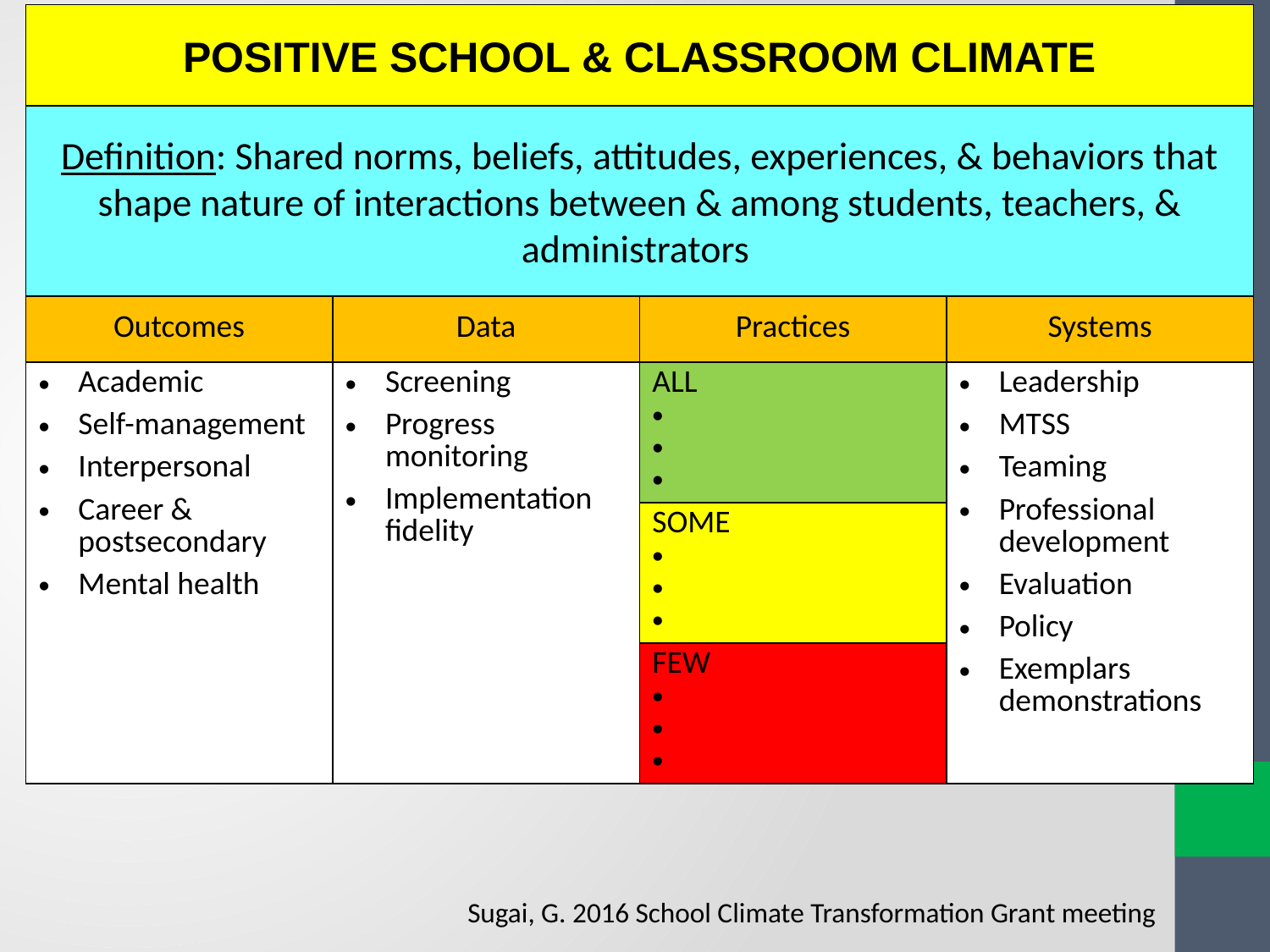

POSITIVE SCHOOL & CLASSROOM CLIMATE
Definition: Shared norms, beliefs, attitudes, experiences, & behaviors that shape nature of interactions between & among students, teachers, & administrators
| Outcomes | Data | Practices | Systems |
| --- | --- | --- | --- |
| Academic Self-management Interpersonal Career & postsecondary Mental health | Screening Progress monitoring Implementation fidelity | ALL | Leadership MTSS Teaming Professional development Evaluation Policy Exemplars demonstrations |
|  |  | SOME |  |
|  |  | FEW |  |
Sugai, G. 2016 School Climate Transformation Grant meeting